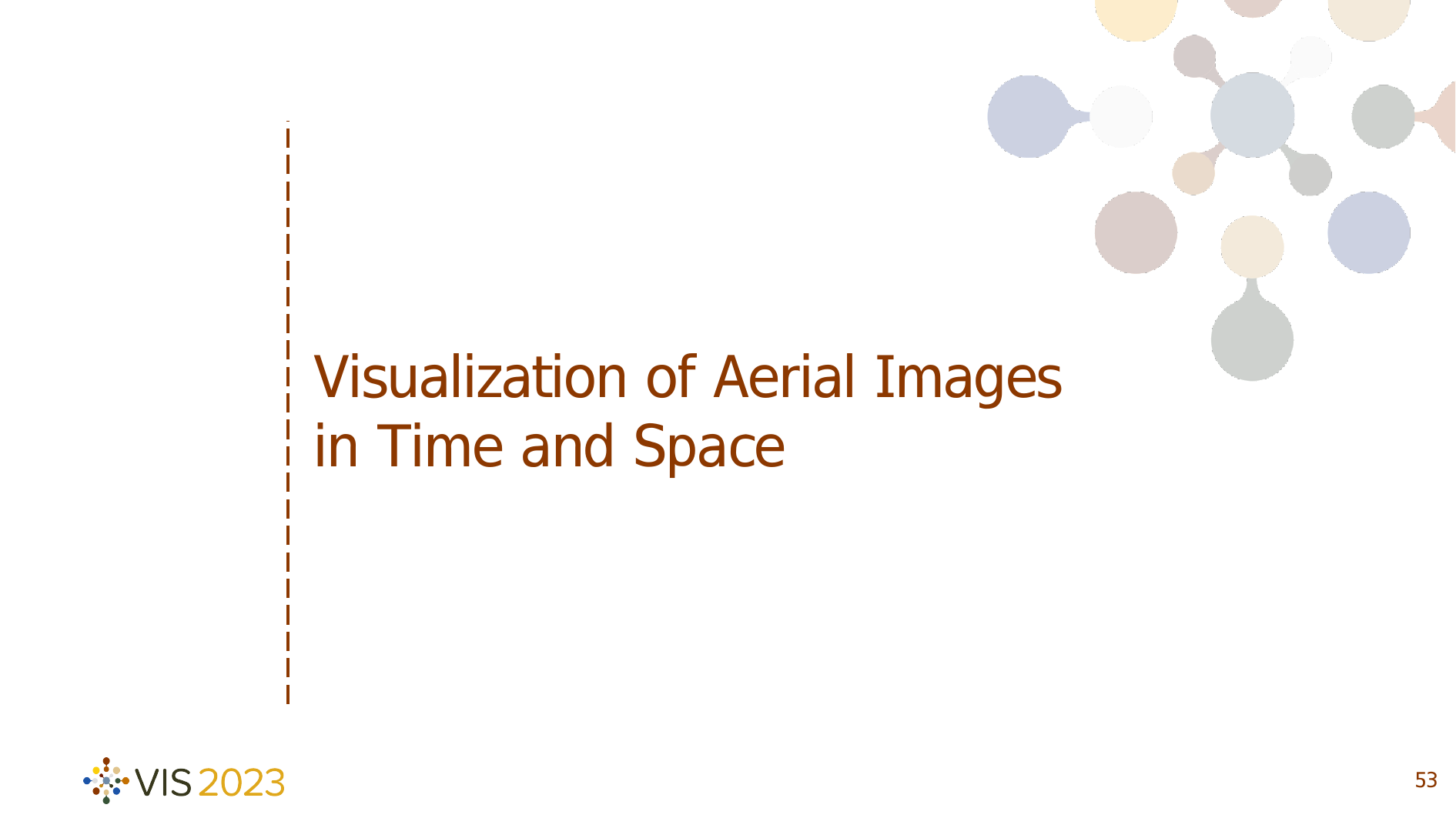

Visualization of Aerial Images in Time and Space
53